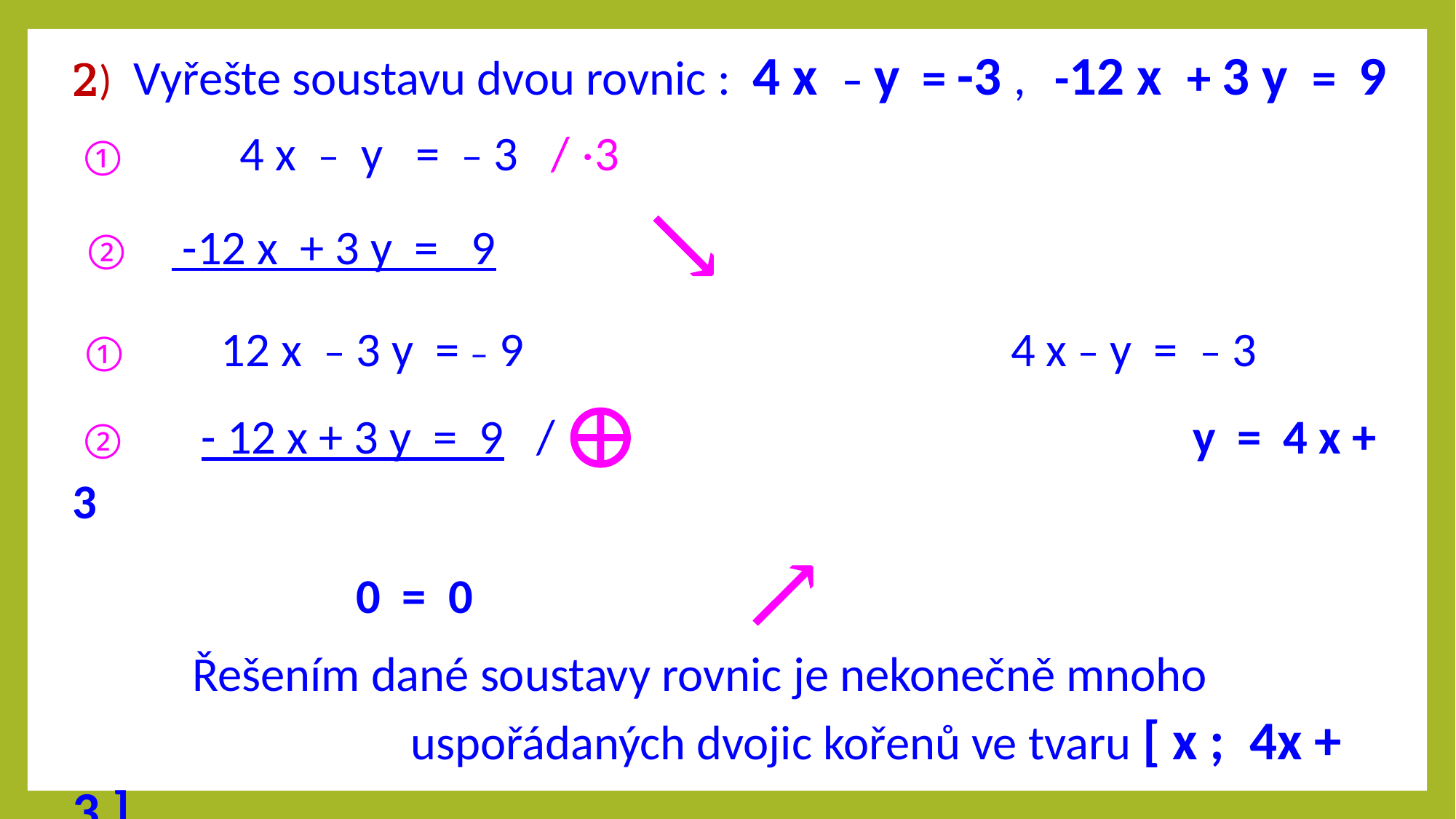

2)  Vyřešte soustavu dvou rovnic :  4 x  – y  = -3 ,  	-12 x  + 3 y  =  9
 ①            4 x  –  y   =  – 3   / ⋅3
 ②     -12 x  + 3 y  =   9              ↘

 ①         12 x  – 3 y  = – 9 			                4 x – y  =  – 3
 ②        - 12 x + 3 y  =  9   / ⨁			                y  =  4 x + 3
                          0  =  0			  ↗
	 Řešením dané soustavy rovnic je nekonečně mnoho 	 	 	  	  	 uspořádaných dvojic kořenů ve tvaru [ x ;  4x + 3 ] .
    Při grafické metodě řešení je grafem obou rovnic totožná přímka.